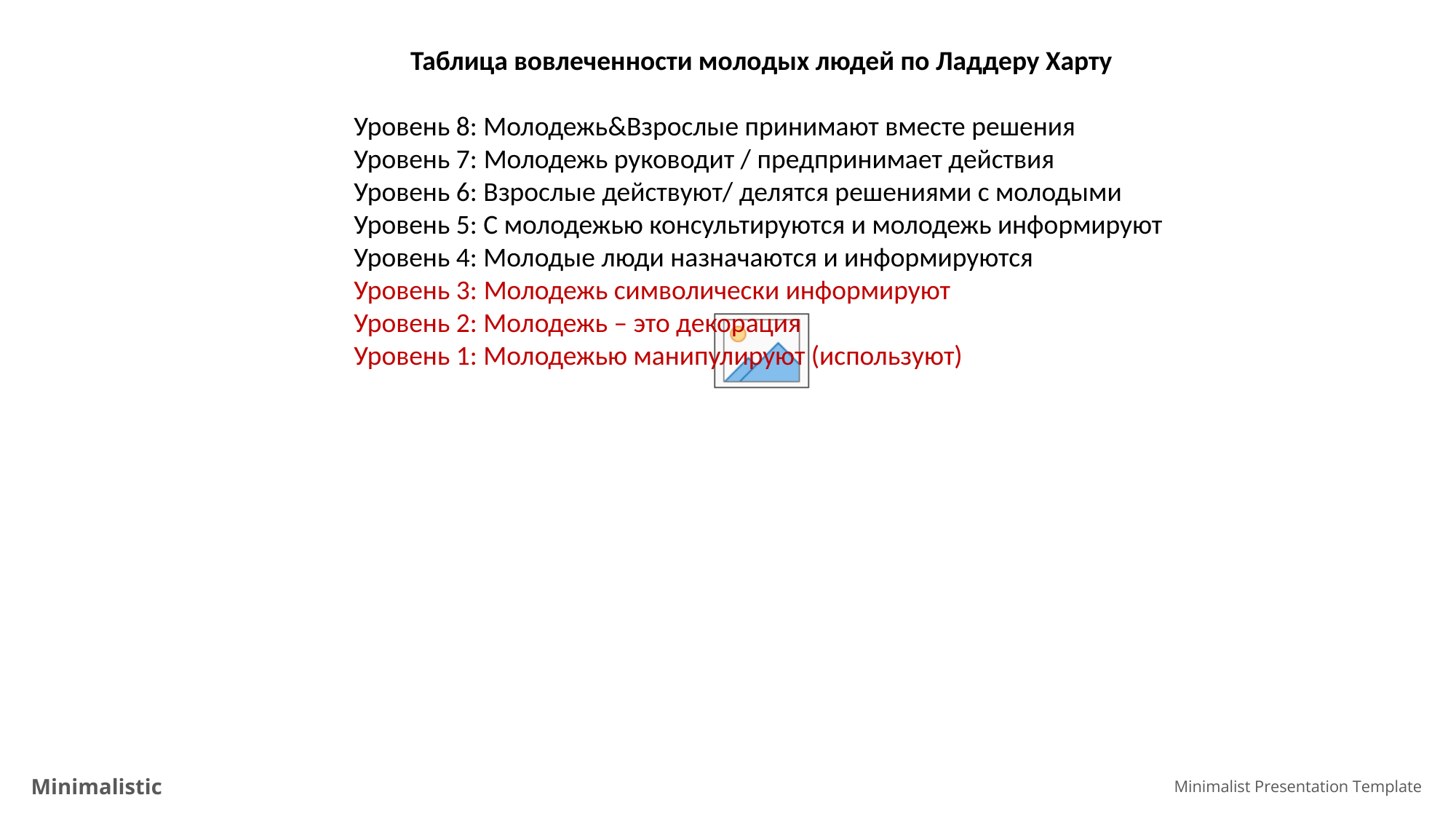

Таблица вовлеченности молодых людей по Ладдеру Харту

Уровень 8: Молодежь&Взрослые принимают вместе решения
Уровень 7: Молодежь руководит / предпринимает действия
Уровень 6: Взрослые действуют/ делятся решениями с молодыми
Уровень 5: С молодежью консультируются и молодежь информируют
Уровень 4: Молодые люди назначаются и информируются
Уровень 3: Молодежь символически информируют
Уровень 2: Молодежь – это декорация
Уровень 1: Молодежью манипулируют (используют)